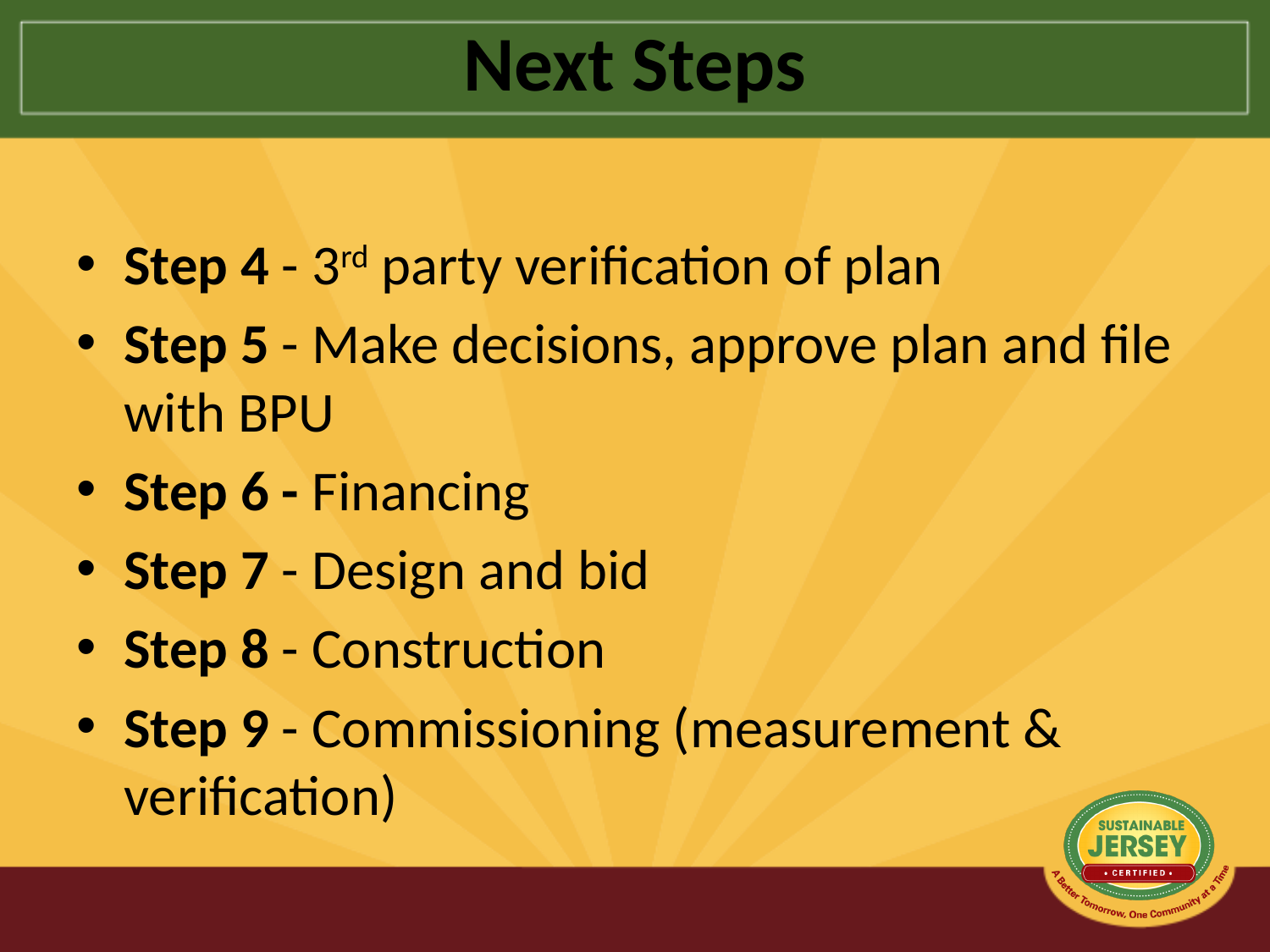

# Next Steps
Step 4 - 3rd party verification of plan
Step 5 - Make decisions, approve plan and file with BPU
Step 6 - Financing
Step 7 - Design and bid
Step 8 - Construction
Step 9 - Commissioning (measurement & verification)